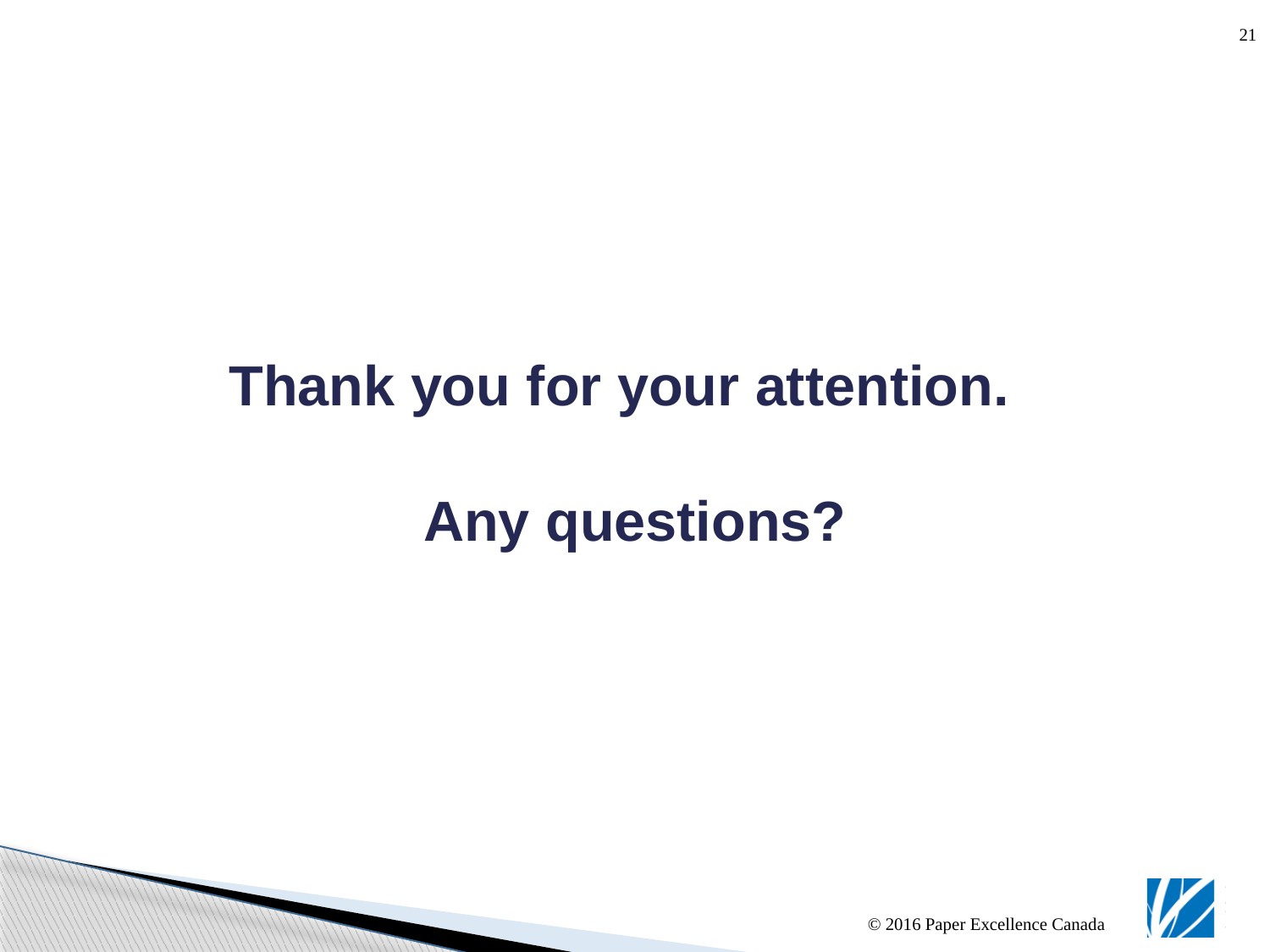

21
# Thank you for your attention. Any questions?
© 2016 Paper Excellence Canada